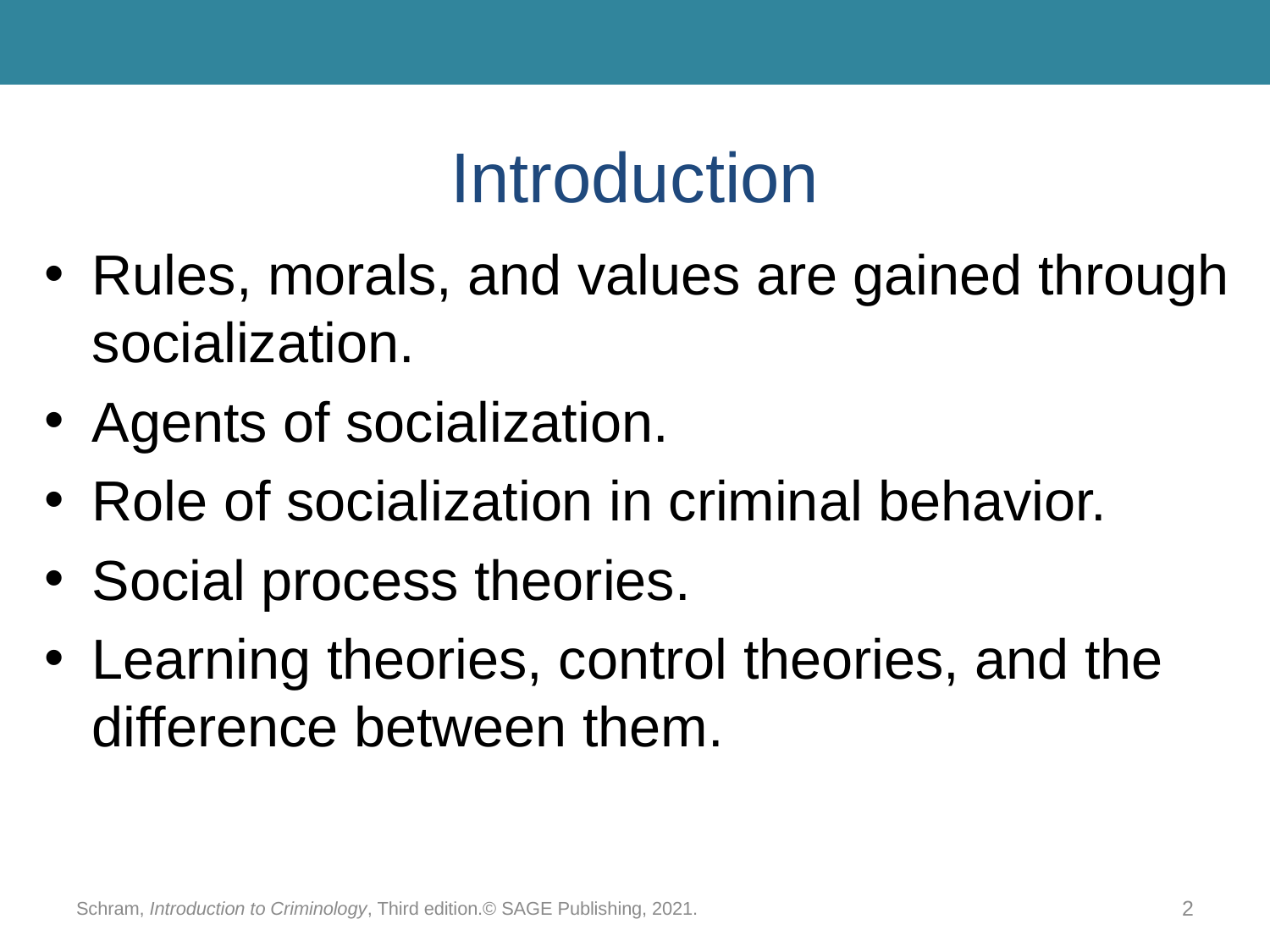

# Introduction
Rules, morals, and values are gained through socialization.
Agents of socialization.
Role of socialization in criminal behavior.
Social process theories.
Learning theories, control theories, and the difference between them.
Schram, Introduction to Criminology, Third edition.© SAGE Publishing, 2021.
2